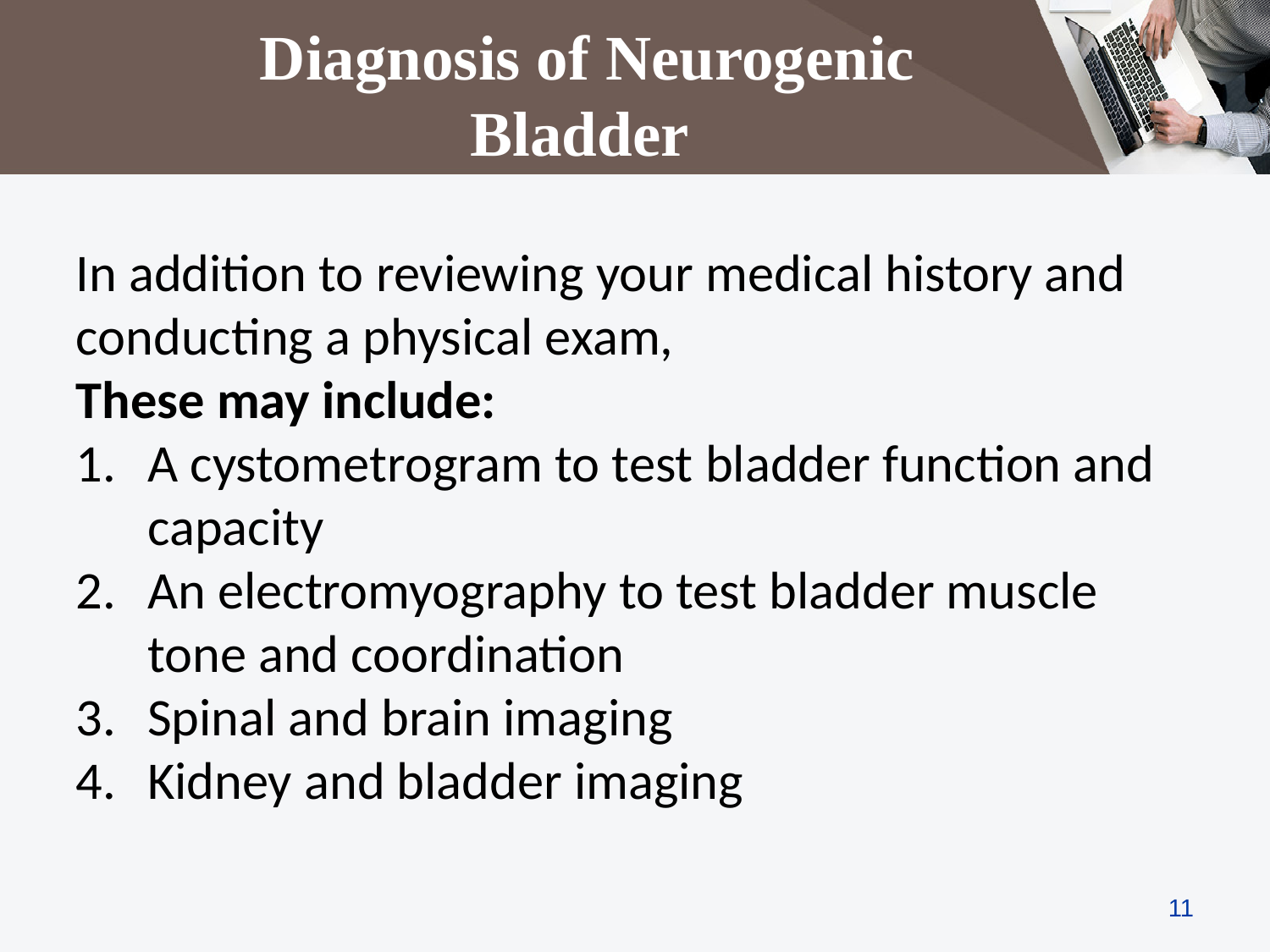

Diagnosis of Neurogenic
 Bladder

In addition to reviewing your medical history and conducting a physical exam,
These may include:
A cystometrogram to test bladder function and capacity
An electromyography to test bladder muscle tone and coordination
Spinal and brain imaging
Kidney and bladder imaging

11